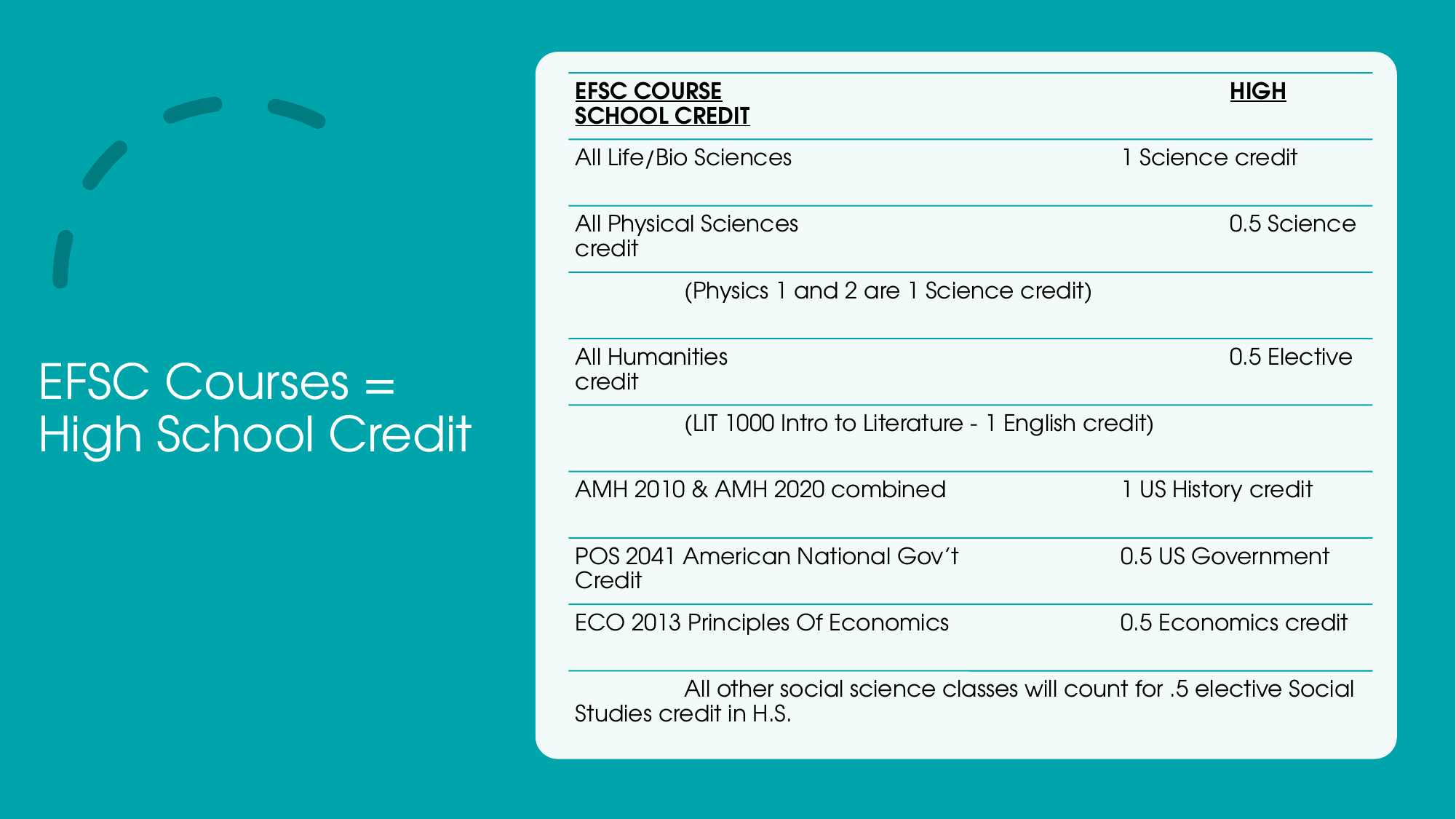

EFSC COURSE					HIGH SCHOOL CREDIT
All Life/Bio Sciences				1 Science credit
All Physical Sciences				0.5 Science credit
	(Physics 1 and 2 are 1 Science credit)
All Humanities					0.5 Elective credit
	(LIT 1000 Intro to Literature - 1 English credit)
AMH 2010 & AMH 2020 combined		1 US History credit
POS 2041 American National Gov’t 		0.5 US Government Credit
ECO 2013 Principles Of Economics		0.5 Economics credit
	All other social science classes will count for .5 elective Social Studies credit in H.S.
# EFSC Courses = High School Credit